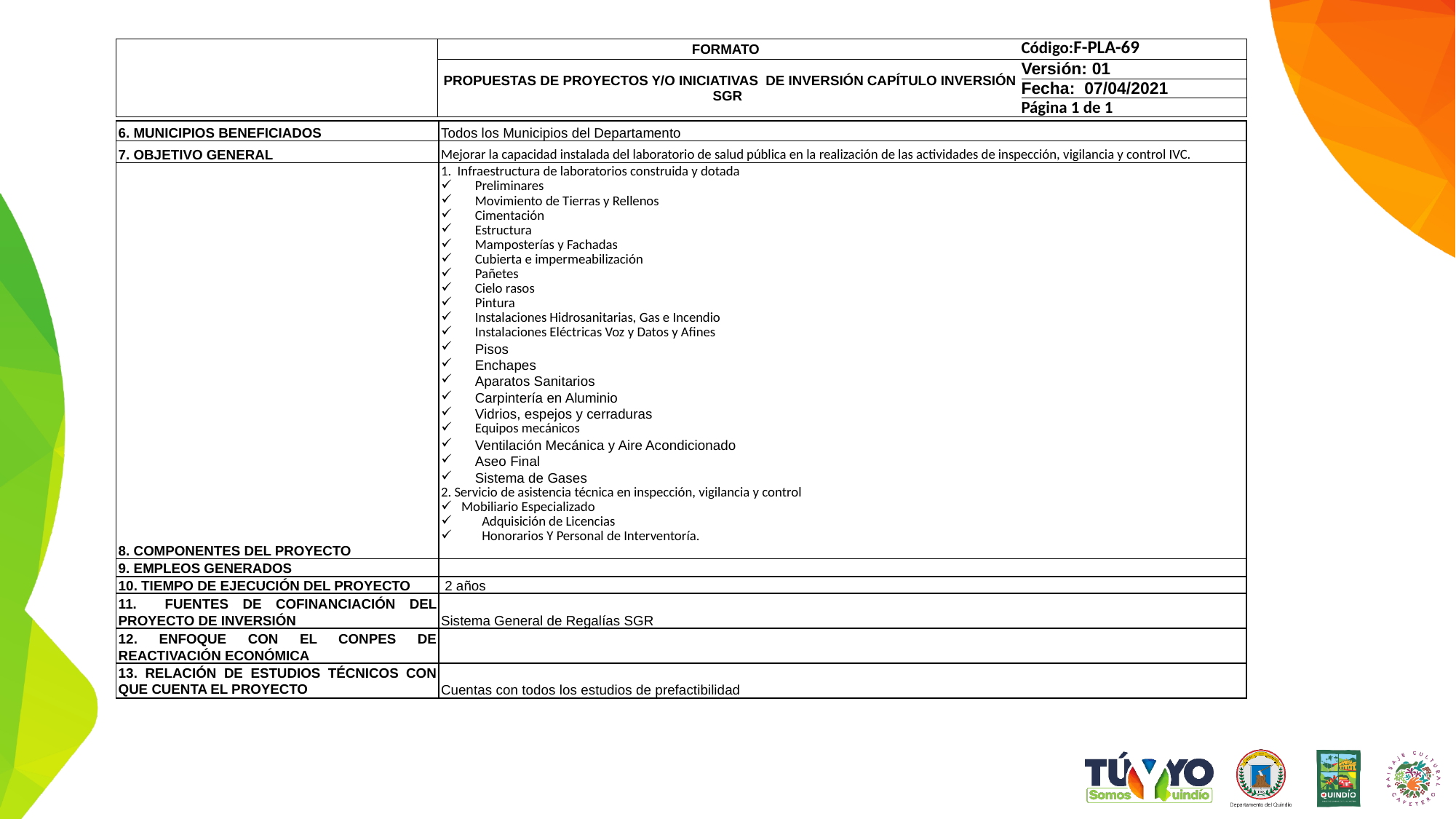

|  | FORMATO | Código:F-PLA-69 |
| --- | --- | --- |
|  | PROPUESTAS DE PROYECTOS Y/O INICIATIVAS DE INVERSIÓN CAPÍTULO INVERSIÓN SGR | Versión: 01 |
|  |  | Fecha: 07/04/2021 |
|  |  | Página 1 de 1 |
| 6. MUNICIPIOS BENEFICIADOS | Todos los Municipios del Departamento |
| --- | --- |
| 7. OBJETIVO GENERAL | Mejorar la capacidad instalada del laboratorio de salud pública en la realización de las actividades de inspección, vigilancia y control IVC. |
| 8. COMPONENTES DEL PROYECTO | 1. Infraestructura de laboratorios construida y dotada  Preliminares Movimiento de Tierras y Rellenos Cimentación Estructura Mamposterías y Fachadas Cubierta e impermeabilización Pañetes Cielo rasos Pintura Instalaciones Hidrosanitarias, Gas e Incendio Instalaciones Eléctricas Voz y Datos y Afines Pisos Enchapes Aparatos Sanitarios Carpintería en Aluminio Vidrios, espejos y cerraduras Equipos mecánicos Ventilación Mecánica y Aire Acondicionado Aseo Final Sistema de Gases 2. Servicio de asistencia técnica en inspección, vigilancia y control Mobiliario Especializado Adquisición de Licencias Honorarios Y Personal de Interventoría. |
| 9. EMPLEOS GENERADOS |  |
| 10. TIEMPO DE EJECUCIÓN DEL PROYECTO | 2 años |
| 11. FUENTES DE COFINANCIACIÓN DEL PROYECTO DE INVERSIÓN | Sistema General de Regalías SGR |
| 12. ENFOQUE CON EL CONPES DE REACTIVACIÓN ECONÓMICA |  |
| 13. RELACIÓN DE ESTUDIOS TÉCNICOS CON QUE CUENTA EL PROYECTO | Cuentas con todos los estudios de prefactibilidad |